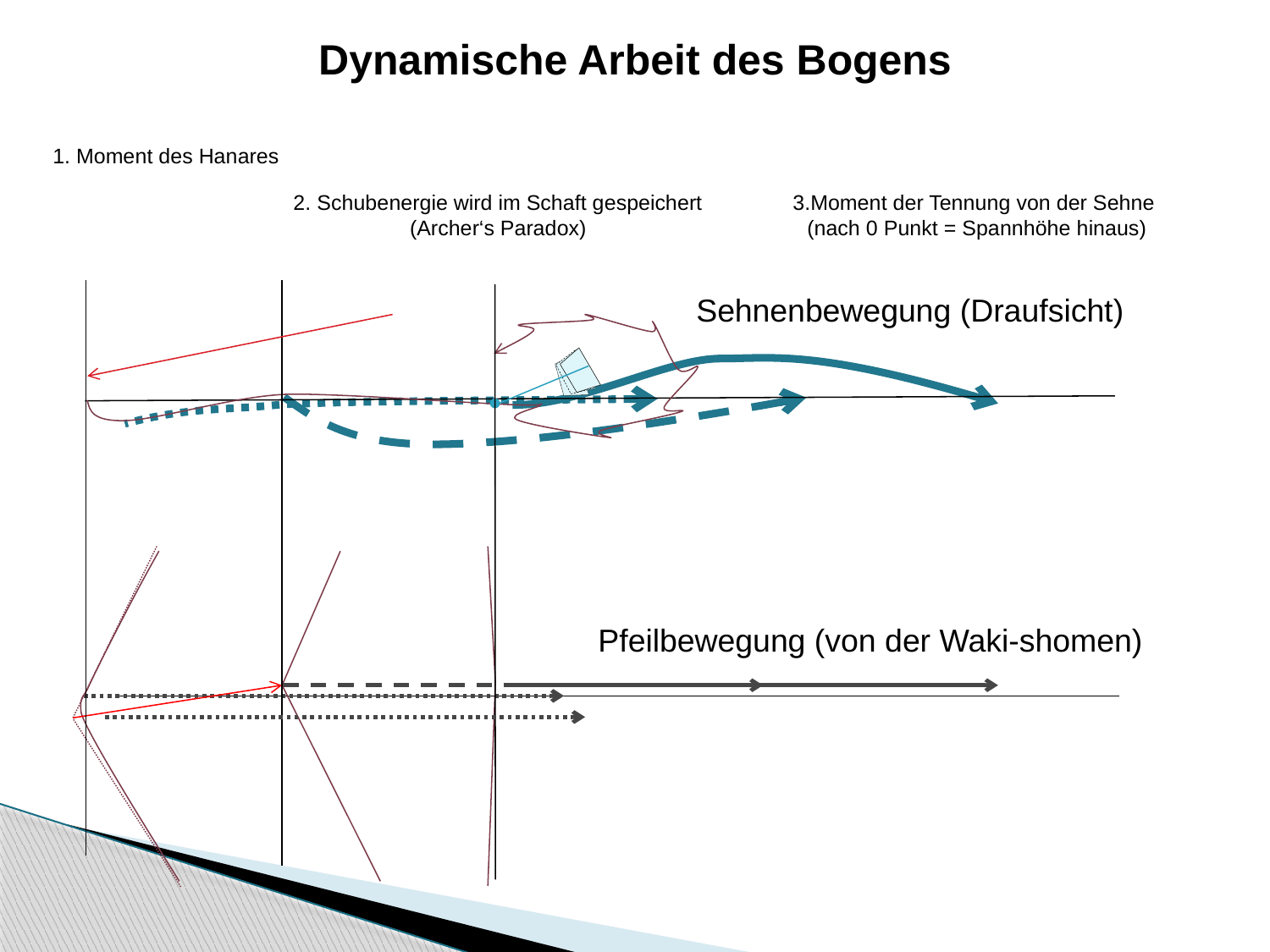

Dynamische Arbeit des Bogens
1. Moment des Hanares

3.Moment der Tennung von der Sehne
(nach 0 Punkt = Spannhöhe hinaus)
2. Schubenergie wird im Schaft gespeichert
(Archer‘s Paradox)
Sehnenbewegung (Draufsicht)

Pfeilbewegung (von der Waki-shomen)